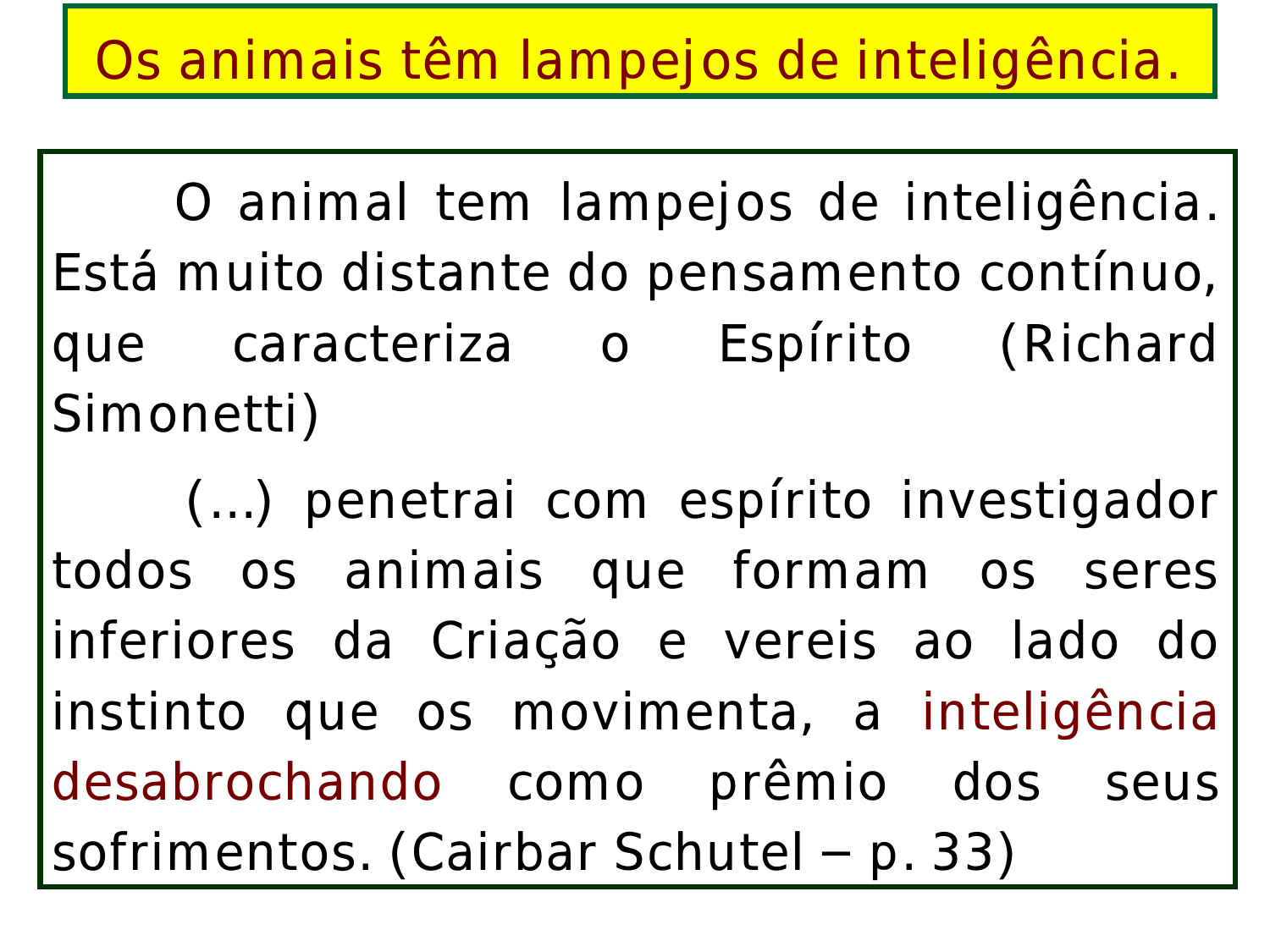

Os animais têm lampejos de inteligência.
     O animal tem lampejos de inteligência. Está muito distante do pensamento contínuo, que caracteriza o Espírito (Richard Simonetti)
     (...) penetrai com espírito investigador todos os animais que formam os seres inferiores da Criação e vereis ao lado do instinto que os movimenta, a inteligência desabrochando como prêmio dos seus sofrimentos. (Cairbar Schutel – p. 33)